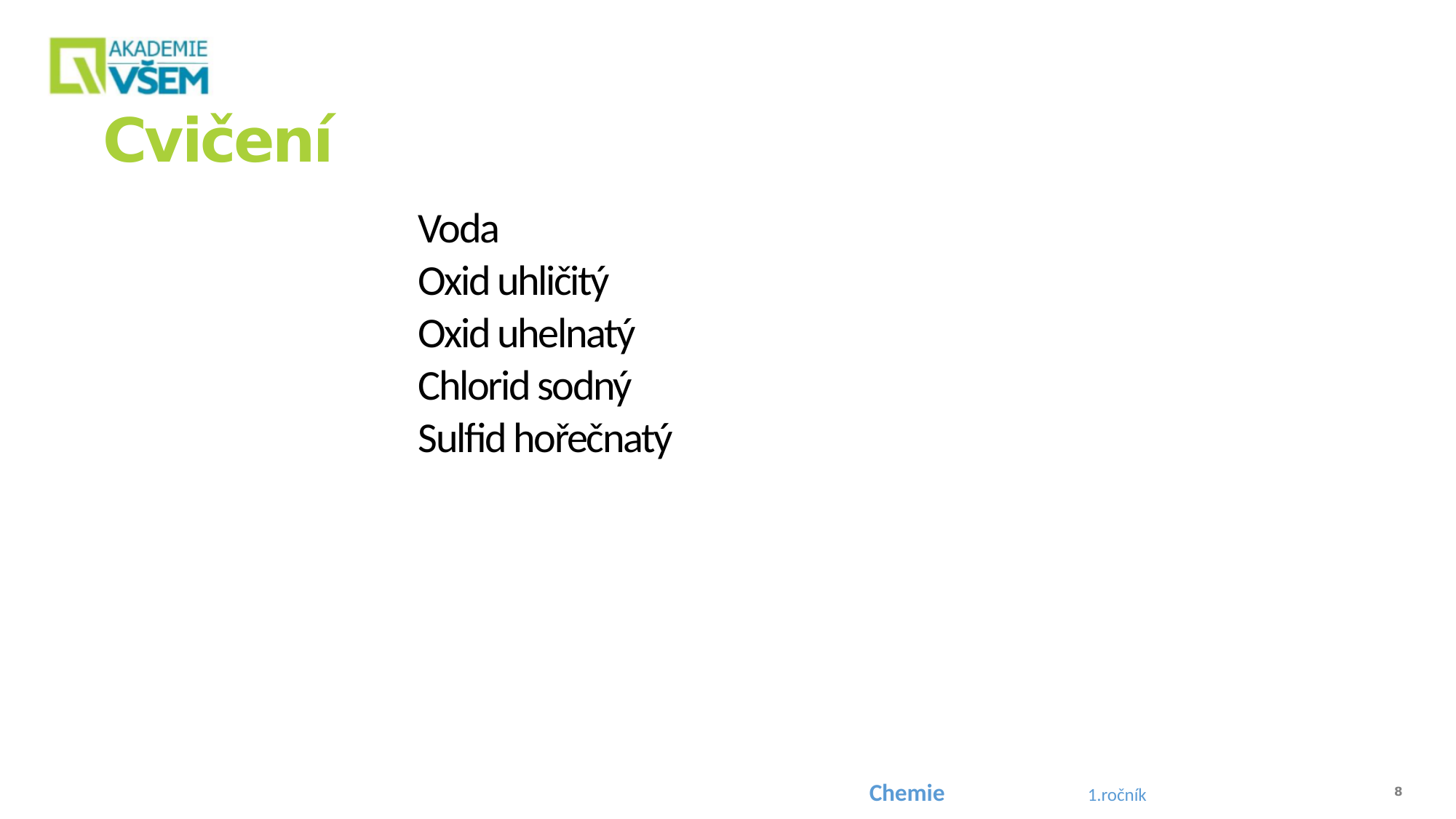

Cvičení
Voda
Oxid uhličitý
Oxid uhelnatý
Chlorid sodný
Sulfid hořečnatý
Chemie 		1.ročník
8